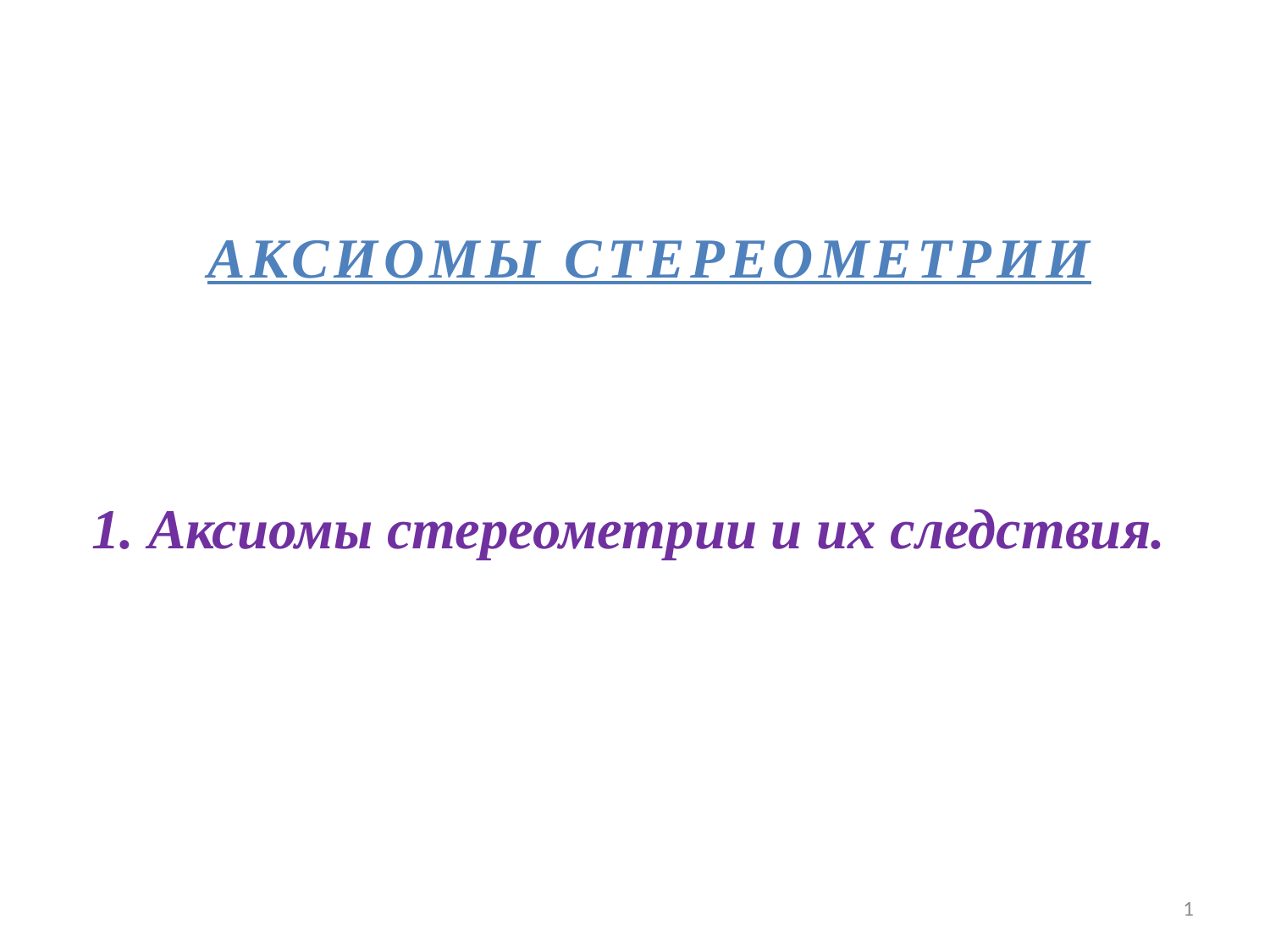

Аксиомы стереометрии

1. Аксиомы стереометрии и их следствия.
1